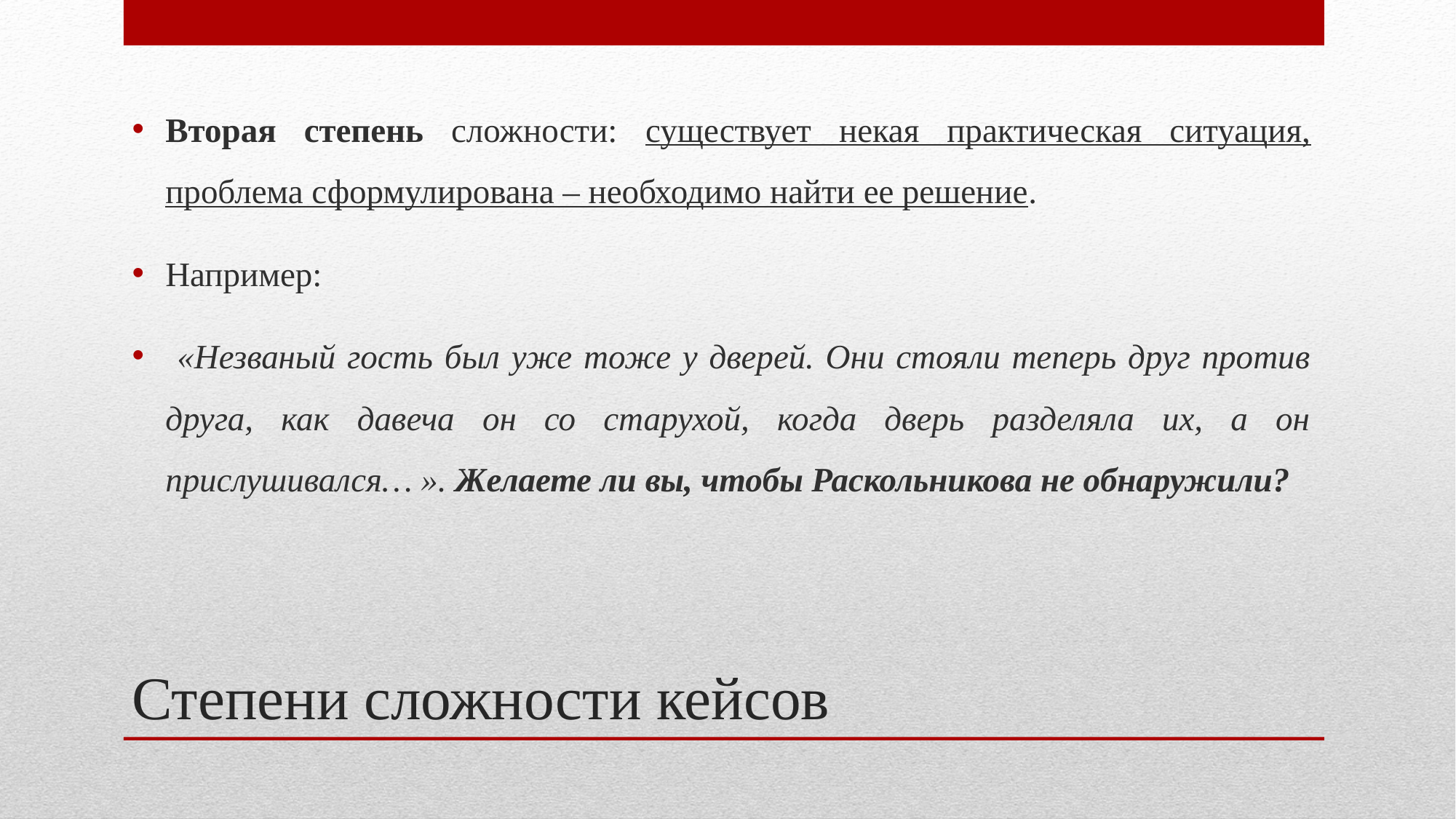

Вторая степень сложности: существует некая практическая ситуация, проблема сформулирована – необходимо найти ее решение.
Например:
 «Незваный гость был уже тоже у дверей. Они стояли теперь друг против друга, как давеча он со старухой, когда дверь разделяла их, а он прислушивался… ». Желаете ли вы, чтобы Раскольникова не обнаружили?

# Степени сложности кейсов